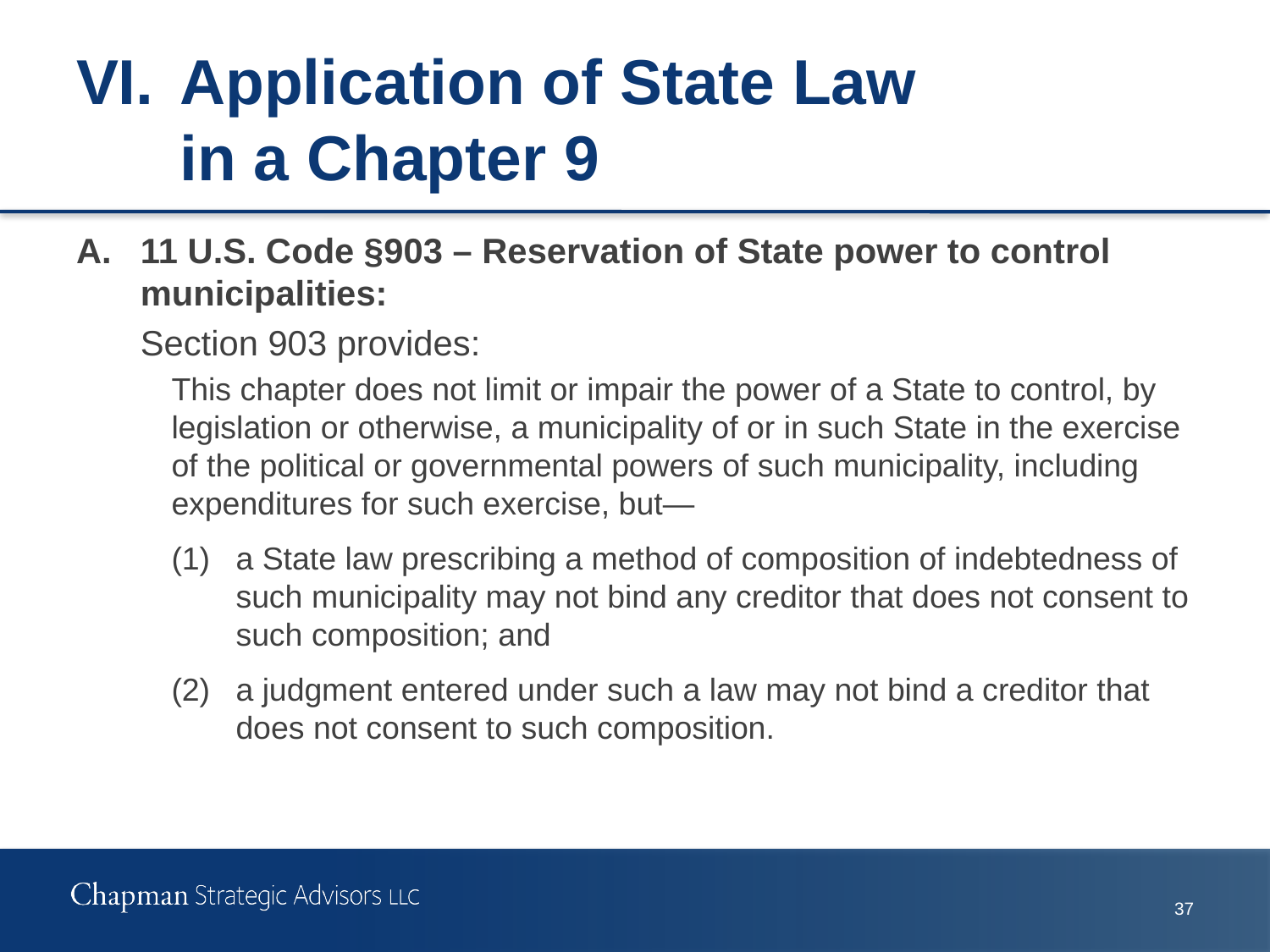

# VI.	Application of State Law in a Chapter 9
A.	11 U.S. Code §903 – Reservation of State power to control municipalities:
Section 903 provides:
This chapter does not limit or impair the power of a State to control, by legislation or otherwise, a municipality of or in such State in the exercise of the political or governmental powers of such municipality, including expenditures for such exercise, but—
(1) 	a State law prescribing a method of composition of indebtedness of such municipality may not bind any creditor that does not consent to such composition; and
(2) 	a judgment entered under such a law may not bind a creditor that does not consent to such composition.
37